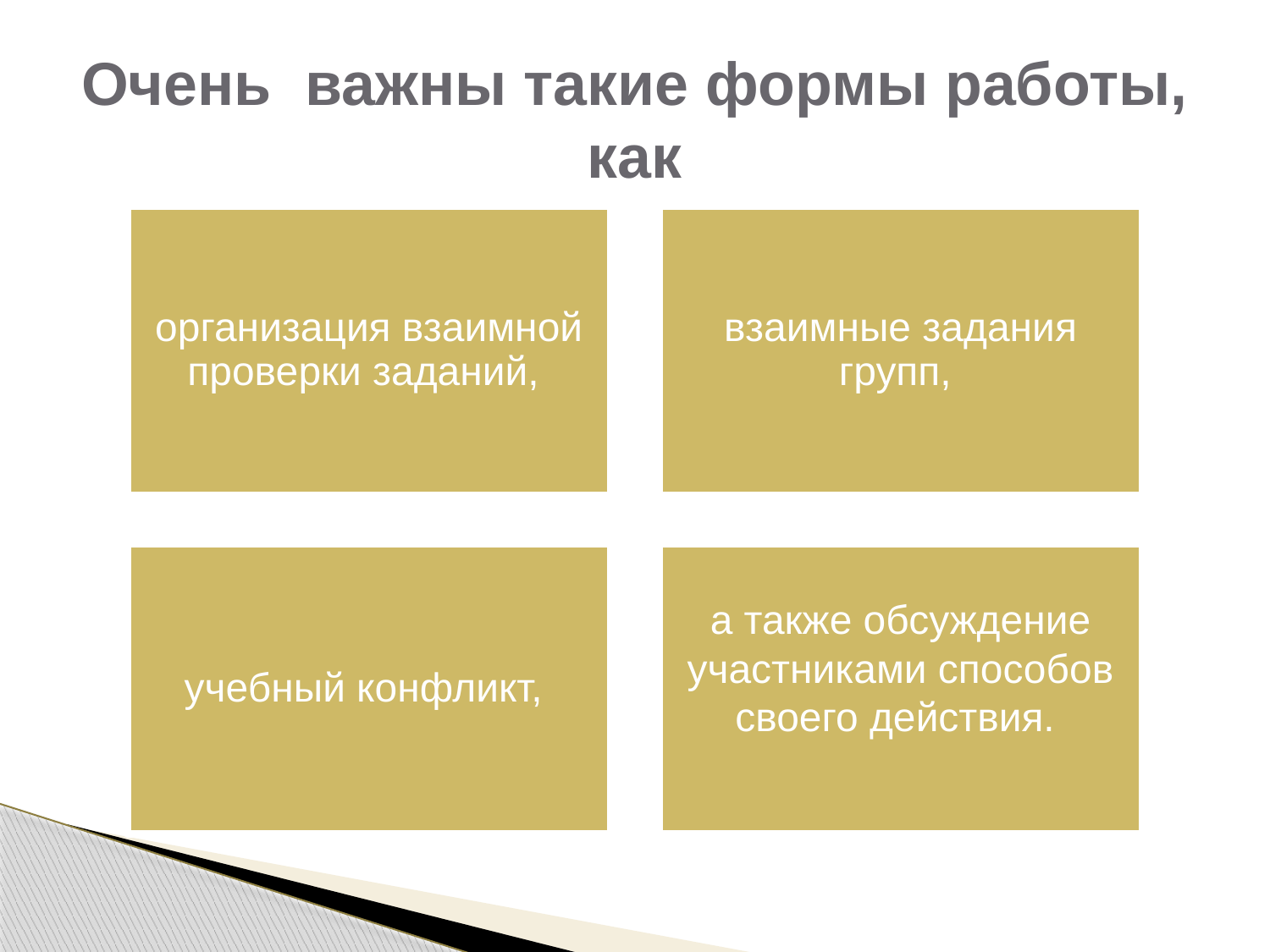

# Очень  важны такие формы работы, как
организация взаимной проверки заданий,
взаимные задания групп,
учебный конфликт,
а также обсуждение участниками способов своего действия.